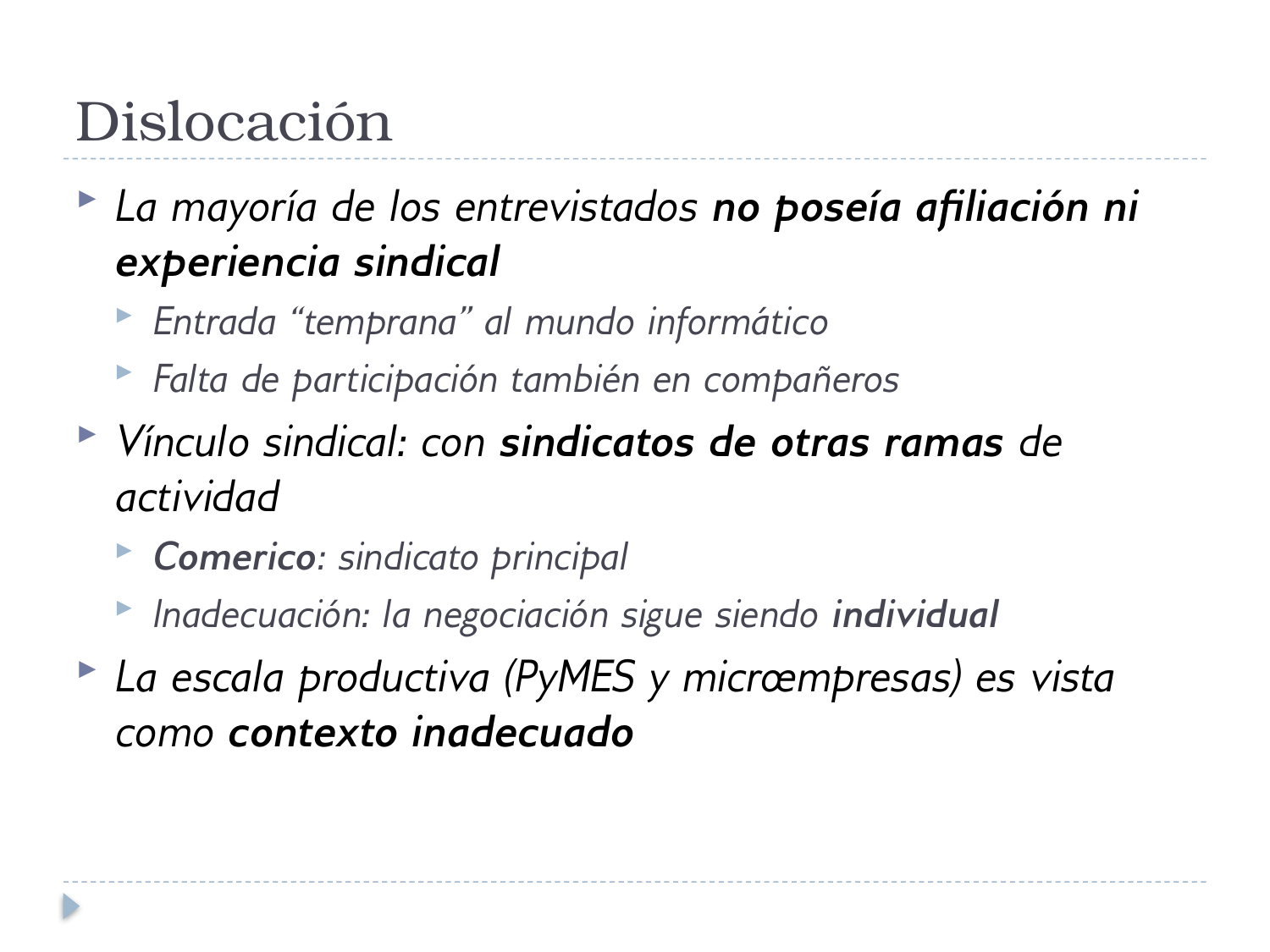

# Dislocación
La mayoría de los entrevistados no poseía afiliación ni experiencia sindical
Entrada “temprana” al mundo informático
Falta de participación también en compañeros
Vínculo sindical: con sindicatos de otras ramas de actividad
Comerico: sindicato principal
Inadecuación: la negociación sigue siendo individual
La escala productiva (PyMES y microempresas) es vista como contexto inadecuado